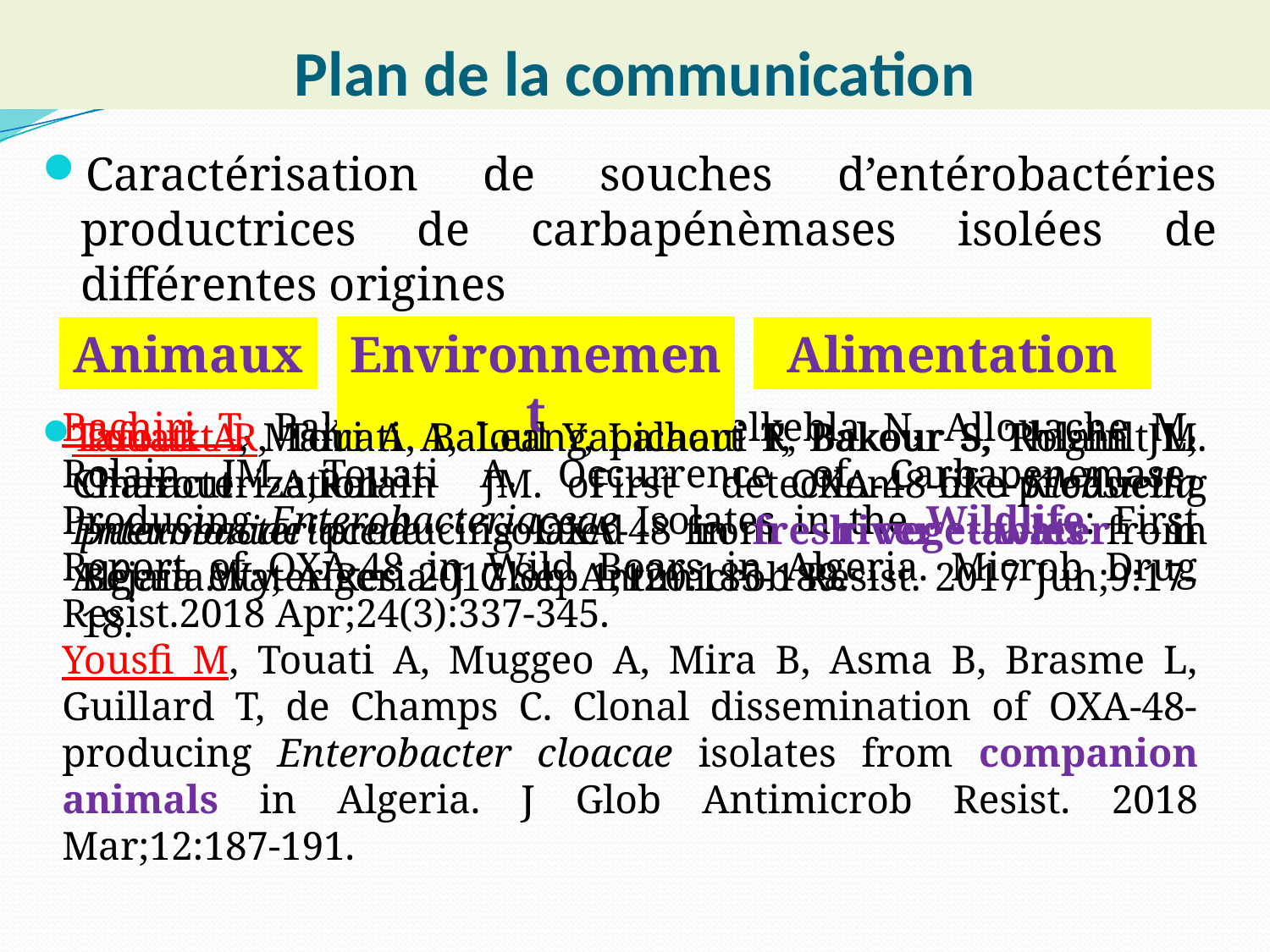

# Plan de la communication
Caractérisation de souches d’entérobactéries productrices de carbapénèmases isolées de différentes origines
Animaux
Environnement
Alimentation
Bachiri T, Bakour S, Lalaoui R, Belkebla N, Allouache M, Rolain JM, Touati A. Occurrence of Carbapenemase-Producing Enterobacteriaceae Isolates in the Wildlife: First Report of OXA-48 in Wild Boars in Algeria. Microb Drug Resist.2018 Apr;24(3):337-345.
Yousfi M, Touati A, Muggeo A, Mira B, Asma B, Brasme L, Guillard T, de Champs C. Clonal dissemination of OXA-48-producing Enterobacter cloacae isolates from companion animals in Algeria. J Glob Antimicrob Resist. 2018 Mar;12:187-191.

Touati A, Mairi A, Baloul Y, Lalaoui R, Bakour S, Thighilt L, Gharout A,Rolain JM. First detection of Klebsiella pneumoniae producing OXA-48 in fresh vegetables from Béjaïa city, Algeria. J Glob Antimicrob Resist. 2017 Jun;9:17-18.
Tafoukt R, Touati A, Leangapichart T, Bakour S, Rolain JM. Characterization of OXA-48-like-producing Enterobacteriaceae isolated from river water in Algeria.Water Res. 2017 Sep 1;120:185-189.